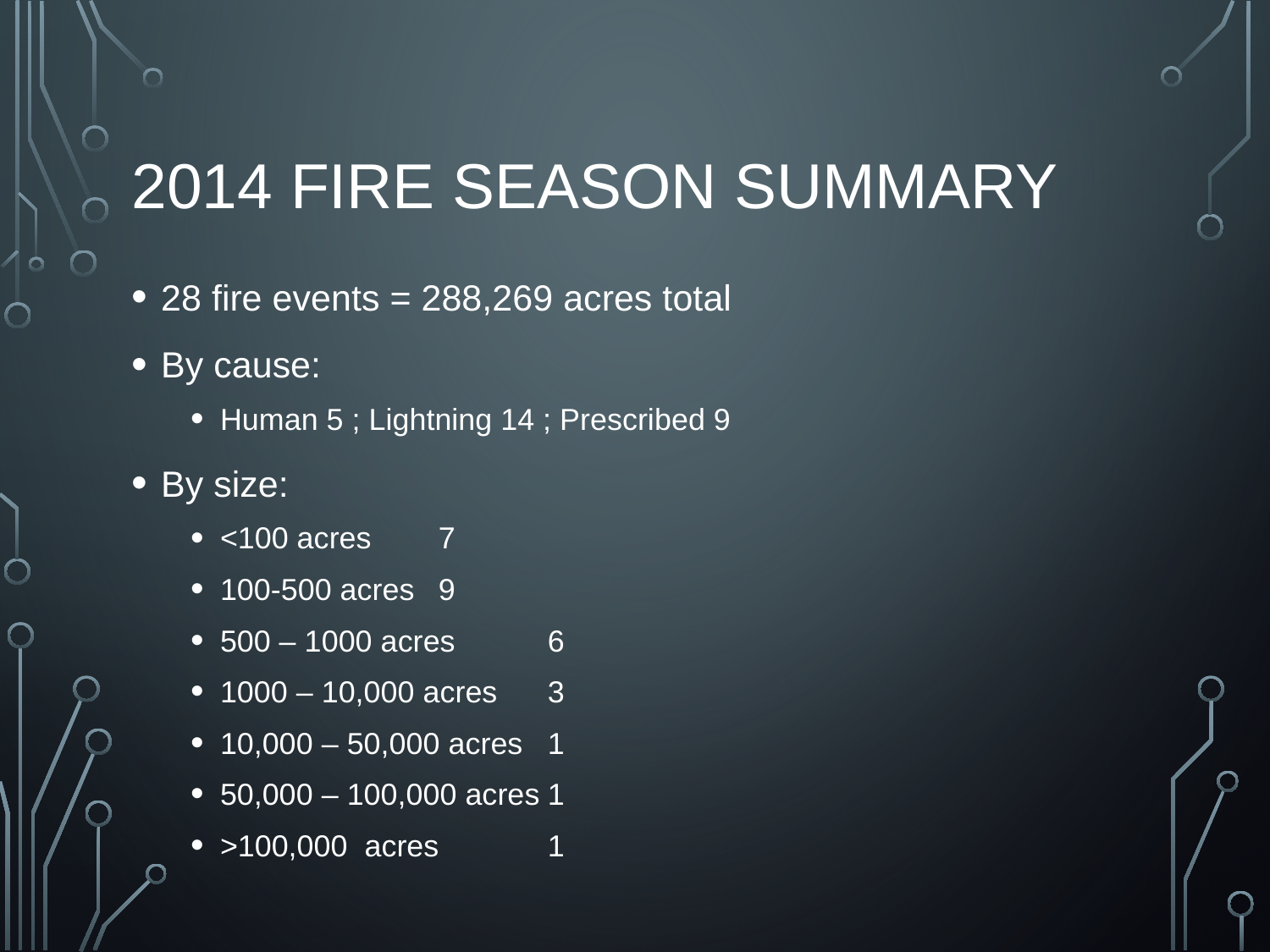

# 2014 Fire season summary
28 fire events = 288,269 acres total
By cause:
Human 5 ; Lightning 14 ; Prescribed 9
By size:
<100 acres 		7
100-500 acres		9
500 – 1000 acres		6
1000 – 10,000 acres	3
10,000 – 50,000 acres	1
50,000 – 100,000 acres	1
>100,000  acres		1